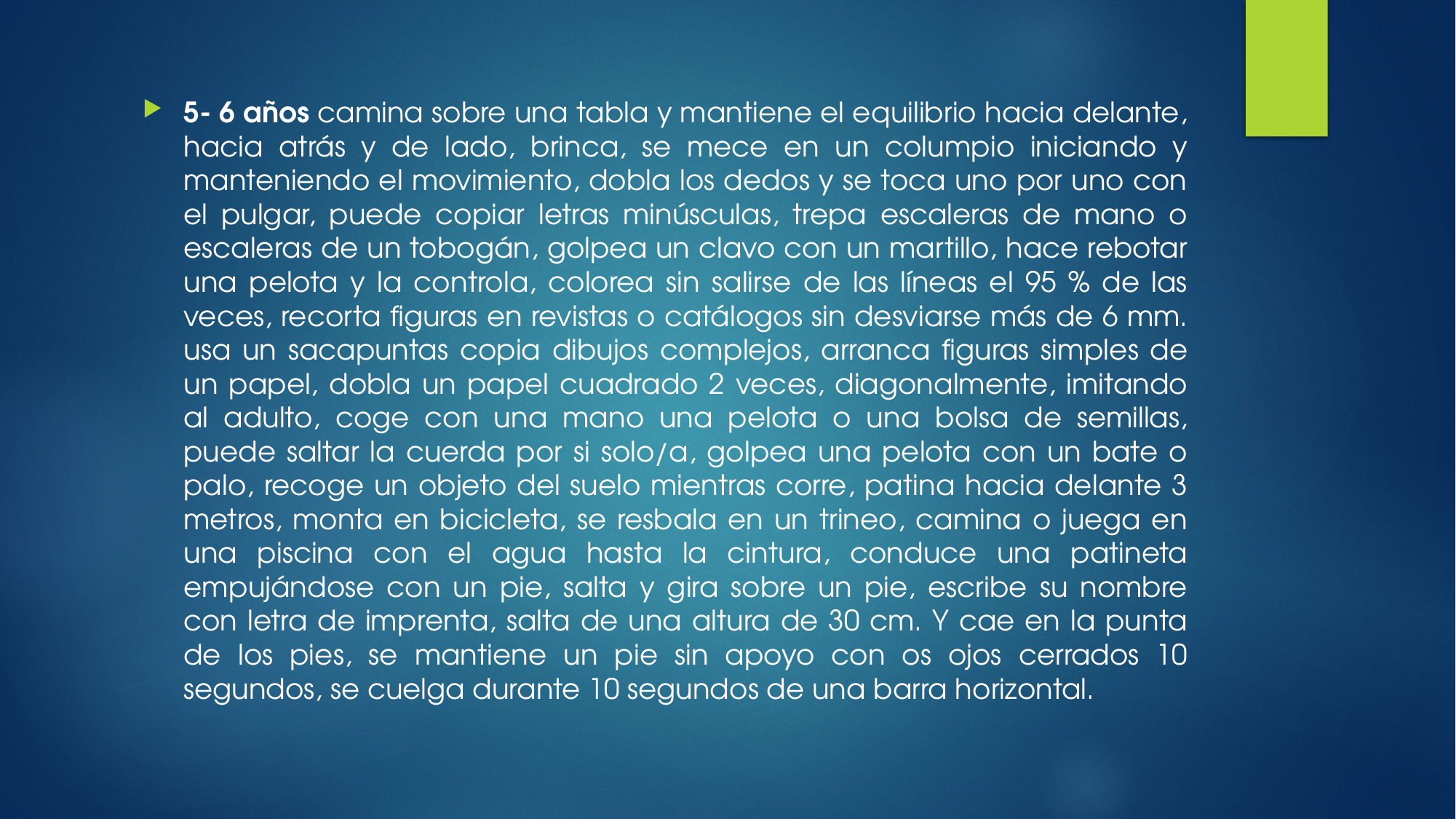

5- 6 años camina sobre una tabla y mantiene el equilibrio hacia delante, hacia atrás y de lado, brinca, se mece en un columpio iniciando y manteniendo el movimiento, dobla los dedos y se toca uno por uno con el pulgar, puede copiar letras minúsculas, trepa escaleras de mano o escaleras de un tobogán, golpea un clavo con un martillo, hace rebotar una pelota y la controla, colorea sin salirse de las líneas el 95 % de las veces, recorta figuras en revistas o catálogos sin desviarse más de 6 mm. usa un sacapuntas copia dibujos complejos, arranca figuras simples de un papel, dobla un papel cuadrado 2 veces, diagonalmente, imitando al adulto, coge con una mano una pelota o una bolsa de semillas, puede saltar la cuerda por si solo/a, golpea una pelota con un bate o palo, recoge un objeto del suelo mientras corre, patina hacia delante 3 metros, monta en bicicleta, se resbala en un trineo, camina o juega en una piscina con el agua hasta la cintura, conduce una patineta empujándose con un pie, salta y gira sobre un pie, escribe su nombre con letra de imprenta, salta de una altura de 30 cm. Y cae en la punta de los pies, se mantiene un pie sin apoyo con os ojos cerrados 10 segundos, se cuelga durante 10 segundos de una barra horizontal.